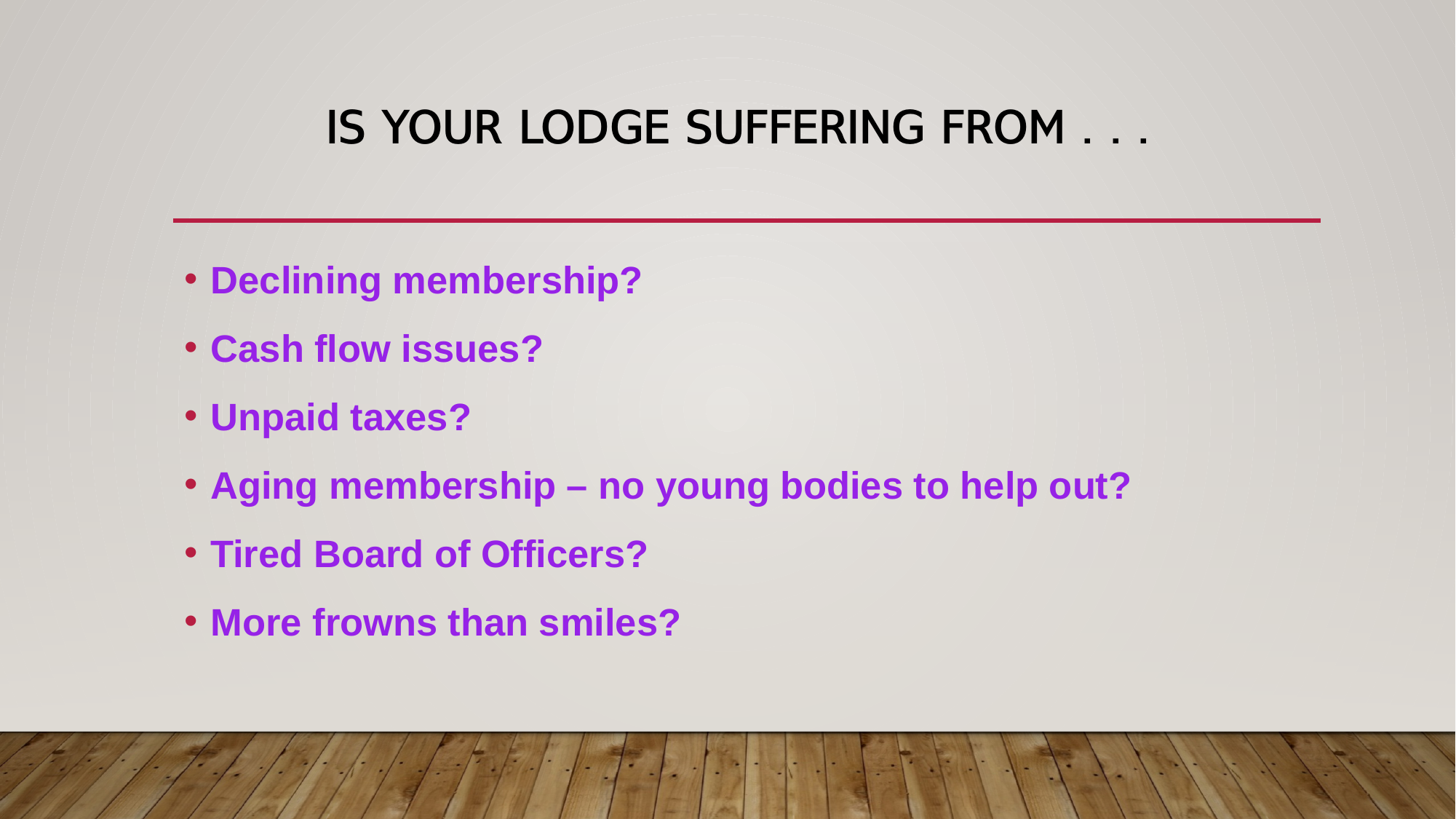

# Is your lodge suffering from . . .
Declining membership?
Cash flow issues?
Unpaid taxes?
Aging membership – no young bodies to help out?
Tired Board of Officers?
More frowns than smiles?